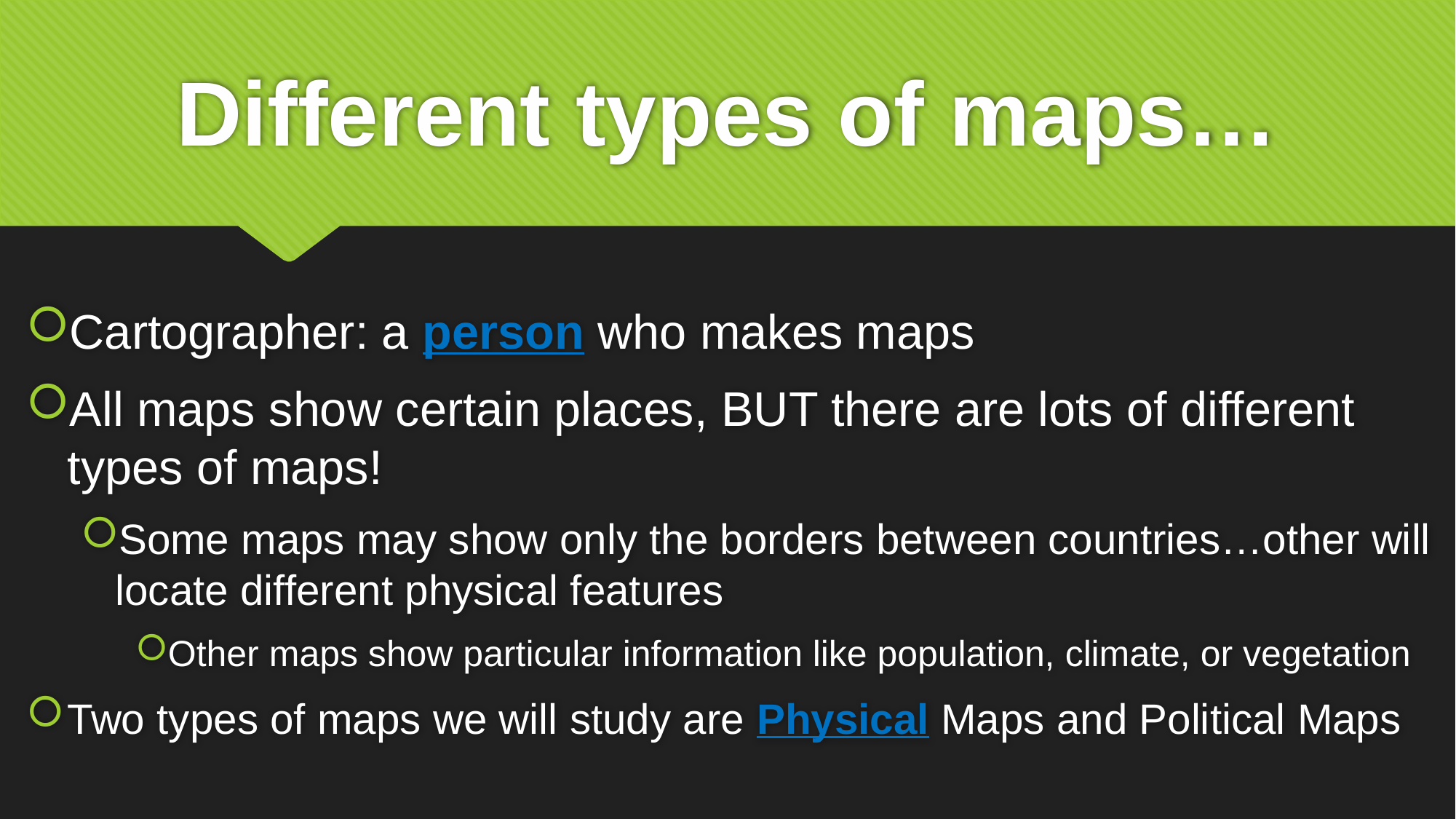

# Different types of maps…
Cartographer: a person who makes maps
All maps show certain places, BUT there are lots of different types of maps!
Some maps may show only the borders between countries…other will locate different physical features
Other maps show particular information like population, climate, or vegetation
Two types of maps we will study are Physical Maps and Political Maps